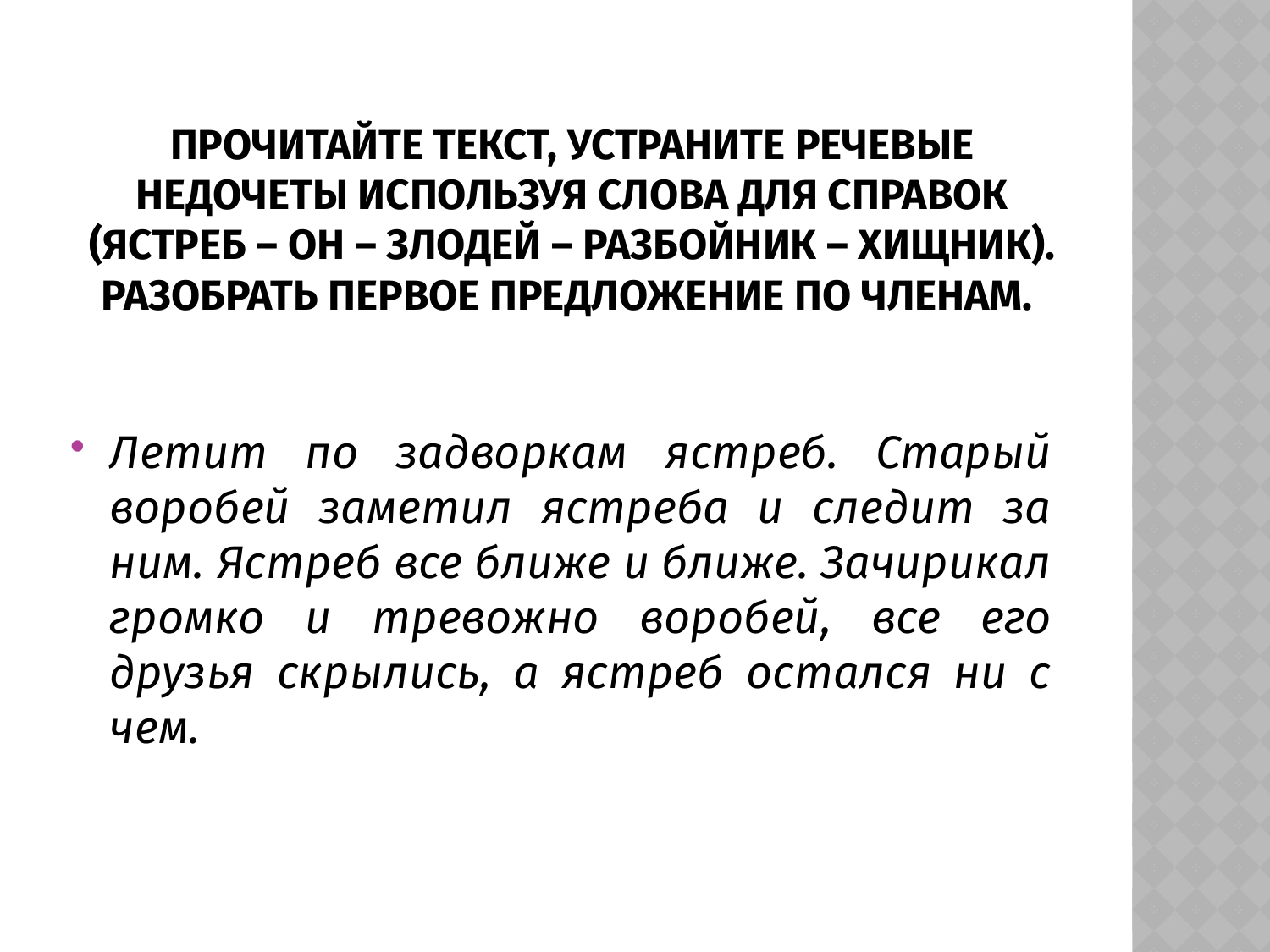

# Прочитайте текст, Устраните речевые недочеты используя слова для справок (Ястреб – он – злодей – разбойник – хищник). Разобрать первое предложение по членам.
Летит по задворкам ястреб. Старый воробей заметил ястреба и следит за ним. Ястреб все ближе и ближе. Зачирикал громко и тревожно воробей, все его друзья скрылись, а ястреб остался ни с чем.